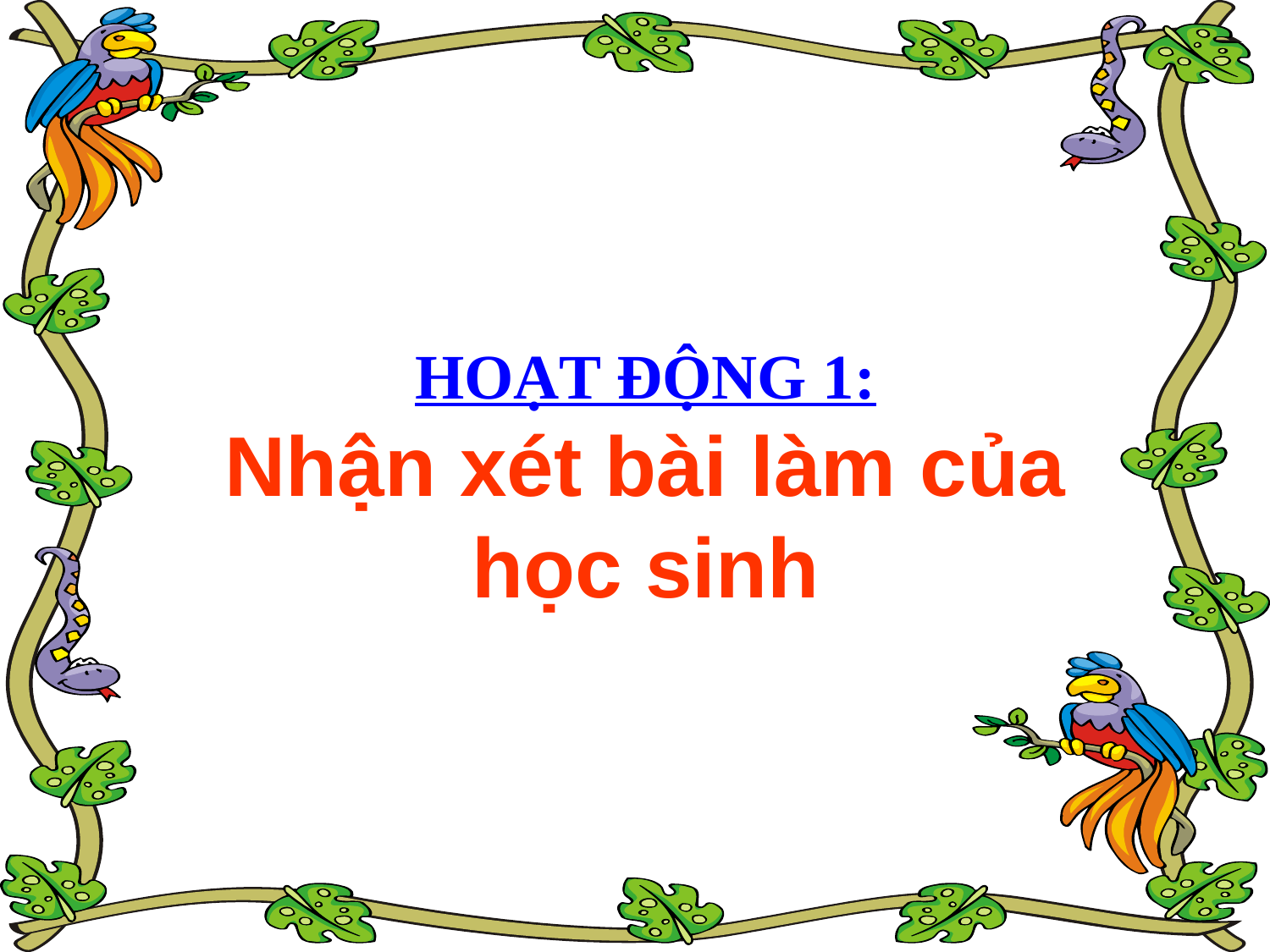

HOẠT ĐỘNG 1:
Nhận xét bài làm của học sinh